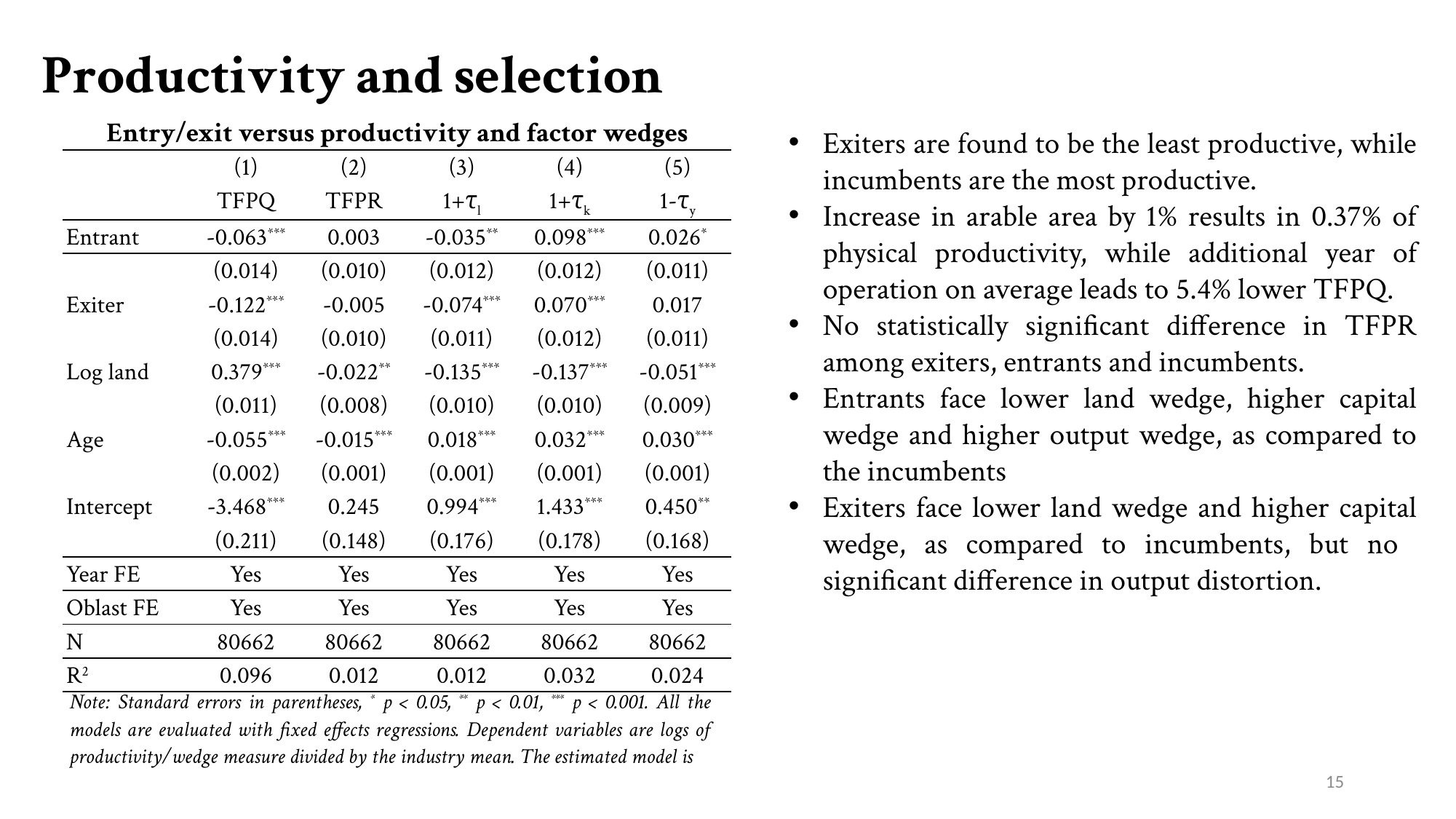

# Productivity and selection
Entry/exit versus productivity and factor wedges
Exiters are found to be the least productive, while incumbents are the most productive.
Increase in arable area by 1% results in 0.37% of physical productivity, while additional year of operation on average leads to 5.4% lower TFPQ.
No statistically significant difference in TFPR among exiters, entrants and incumbents.
Entrants face lower land wedge, higher capital wedge and higher output wedge, as compared to the incumbents
Exiters face lower land wedge and higher capital wedge, as compared to incumbents, but no  significant difference in output distortion.

|  | (1) | (2) | (3) | (4) | (5) |
| --- | --- | --- | --- | --- | --- |
|  | TFPQ | TFPR | 1+τl | 1+τk | 1-τy |
| Entrant | -0.063\*\*\* | 0.003 | -0.035\*\* | 0.098\*\*\* | 0.026\* |
|  | (0.014) | (0.010) | (0.012) | (0.012) | (0.011) |
| Exiter | -0.122\*\*\* | -0.005 | -0.074\*\*\* | 0.070\*\*\* | 0.017 |
|  | (0.014) | (0.010) | (0.011) | (0.012) | (0.011) |
| Log land | 0.379\*\*\* | -0.022\*\* | -0.135\*\*\* | -0.137\*\*\* | -0.051\*\*\* |
|  | (0.011) | (0.008) | (0.010) | (0.010) | (0.009) |
| Age | -0.055\*\*\* | -0.015\*\*\* | 0.018\*\*\* | 0.032\*\*\* | 0.030\*\*\* |
|  | (0.002) | (0.001) | (0.001) | (0.001) | (0.001) |
| Intercept | -3.468\*\*\* | 0.245 | 0.994\*\*\* | 1.433\*\*\* | 0.450\*\* |
|  | (0.211) | (0.148) | (0.176) | (0.178) | (0.168) |
| Year FE | Yes | Yes | Yes | Yes | Yes |
| Oblast FE | Yes | Yes | Yes | Yes | Yes |
| N | 80662 | 80662 | 80662 | 80662 | 80662 |
| R2 | 0.096 | 0.012 | 0.012 | 0.032 | 0.024 |
Note: Standard errors in parentheses, * p < 0.05, ** p < 0.01, *** p < 0.001. All the models are evaluated with fixed effects regressions. Dependent variables are logs of productivity/wedge measure divided by the industry mean. The estimated model is
15